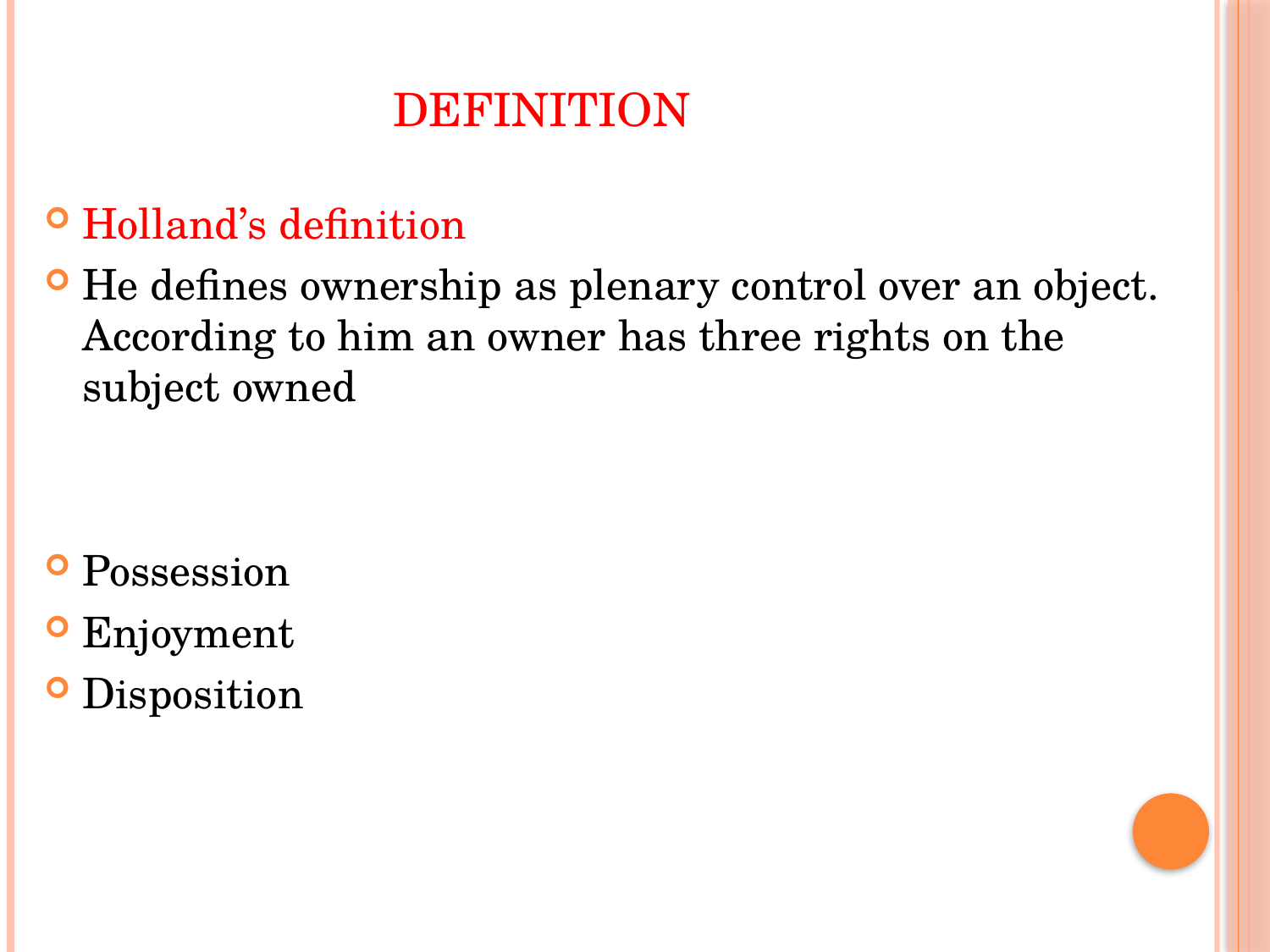

# Definition
Holland’s definition
He defines ownership as plenary control over an object. According to him an owner has three rights on the subject owned

Possession
Enjoyment
Disposition